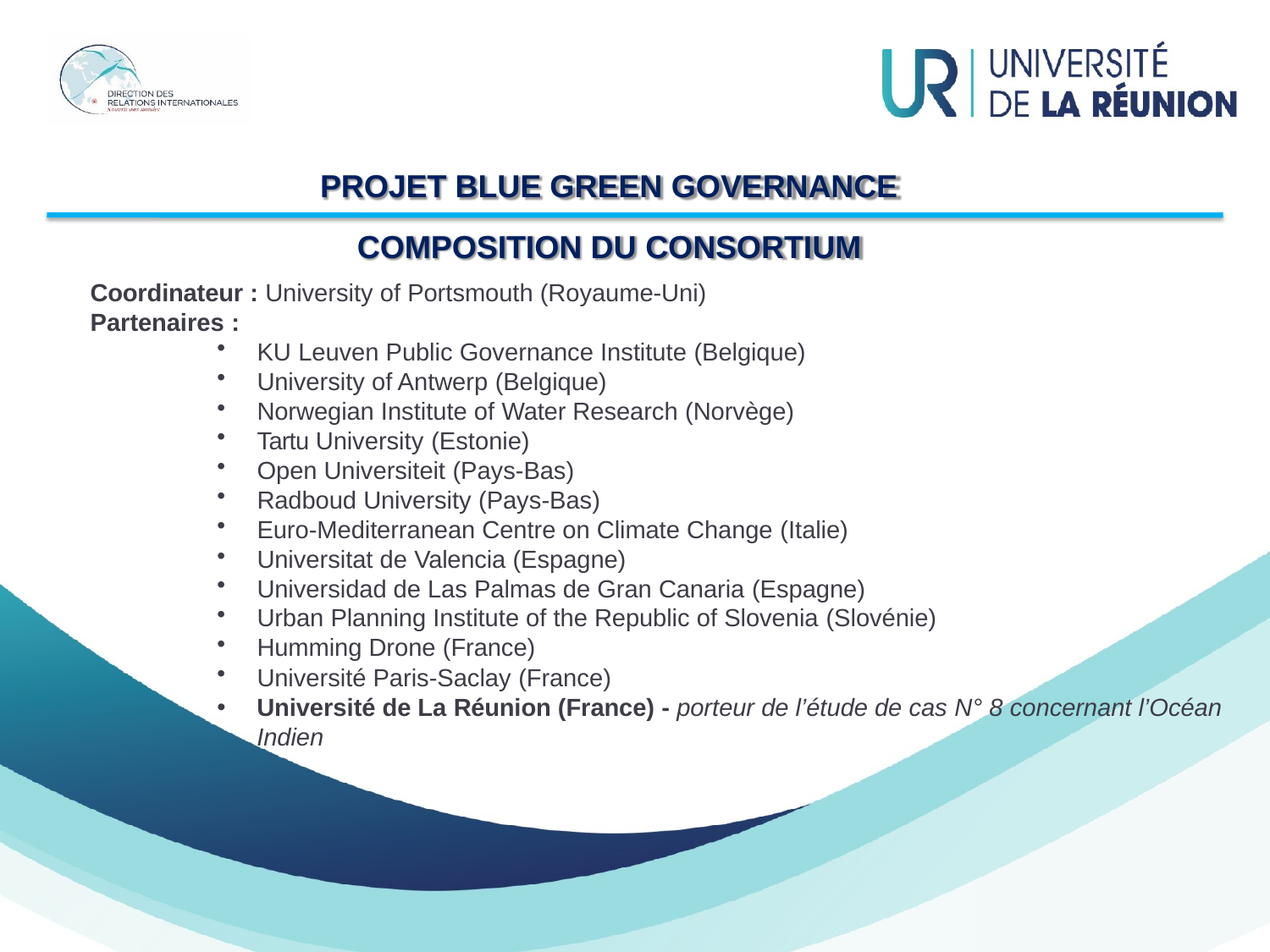

La partie de l'image avec l'ID de relation rId15 n'a pas été trouvé dans le fichier.

# PROJET BLUE GREEN GOVERNANCE
COMPOSITION DU CONSORTIUM
Coordinateur : University of Portsmouth (Royaume-Uni)
Partenaires :
KU Leuven Public Governance Institute (Belgique)
University of Antwerp (Belgique)
Norwegian Institute of Water Research (Norvège)
Tartu University (Estonie)
Open Universiteit (Pays-Bas)
Radboud University (Pays-Bas)
Euro-Mediterranean Centre on Climate Change (Italie)
Universitat de Valencia (Espagne)
Universidad de Las Palmas de Gran Canaria (Espagne)
Urban Planning Institute of the Republic of Slovenia (Slovénie)
Humming Drone (France)
Université Paris-Saclay (France)
Université de La Réunion (France) - porteur de l’étude de cas N° 8 concernant l’Océan  Indien